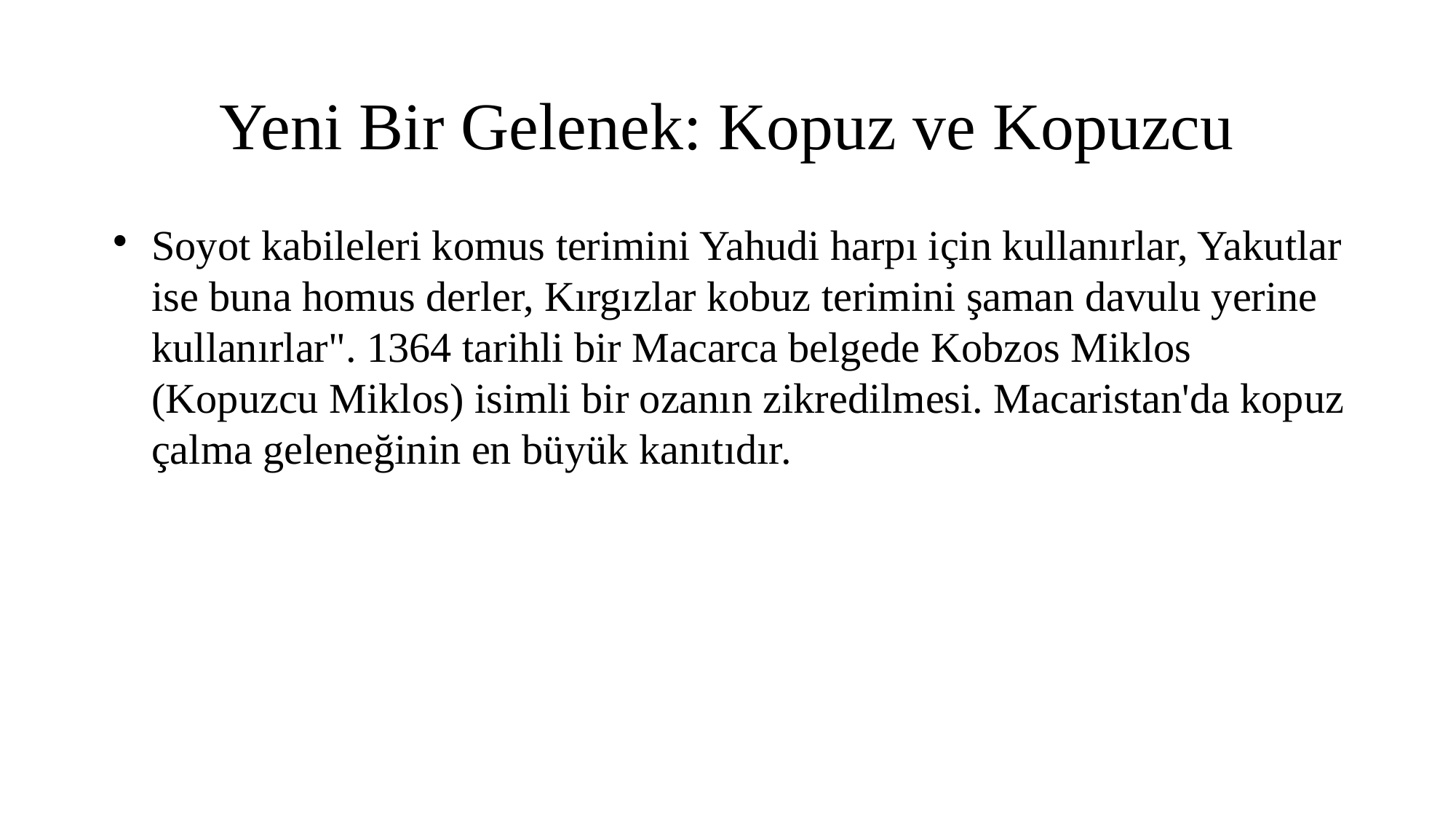

Yeni Bir Gelenek: Kopuz ve Kopuzcu
Soyot kabileleri komus terimini Yahudi harpı için kullanırlar, Yakutlar ise buna homus derler, Kırgızlar kobuz terimini şaman davulu yerine kullanırlar". 1364 tarihli bir Macarca belgede Kobzos Miklos (Kopuzcu Miklos) isimli bir ozanın zikredilmesi. Macaristan'da kopuz çalma geleneğinin en büyük kanıtıdır.